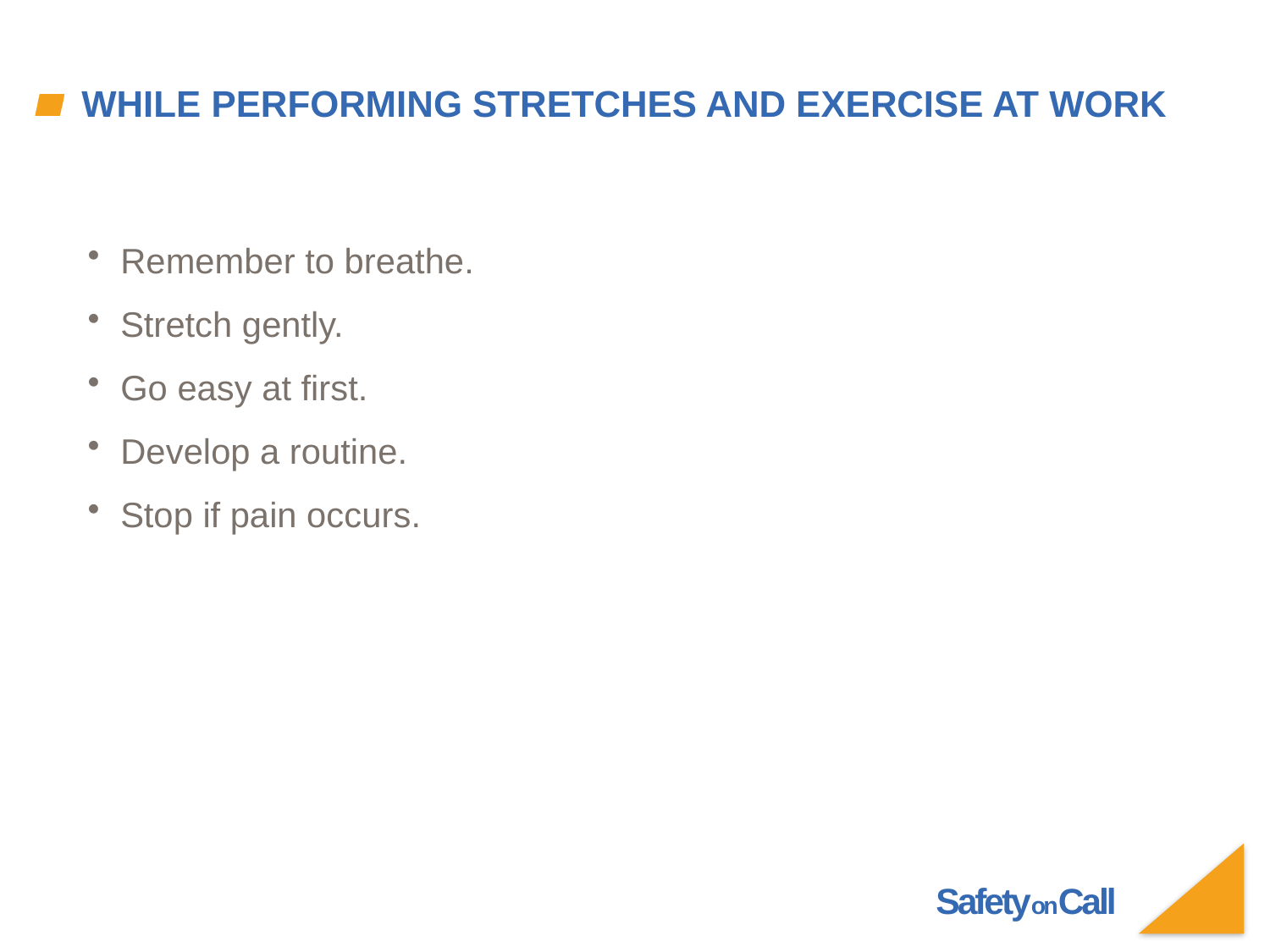

# While performing stretches and exercise at work

Remember to breathe.
Stretch gently.
Go easy at first.
Develop a routine.
Stop if pain occurs.